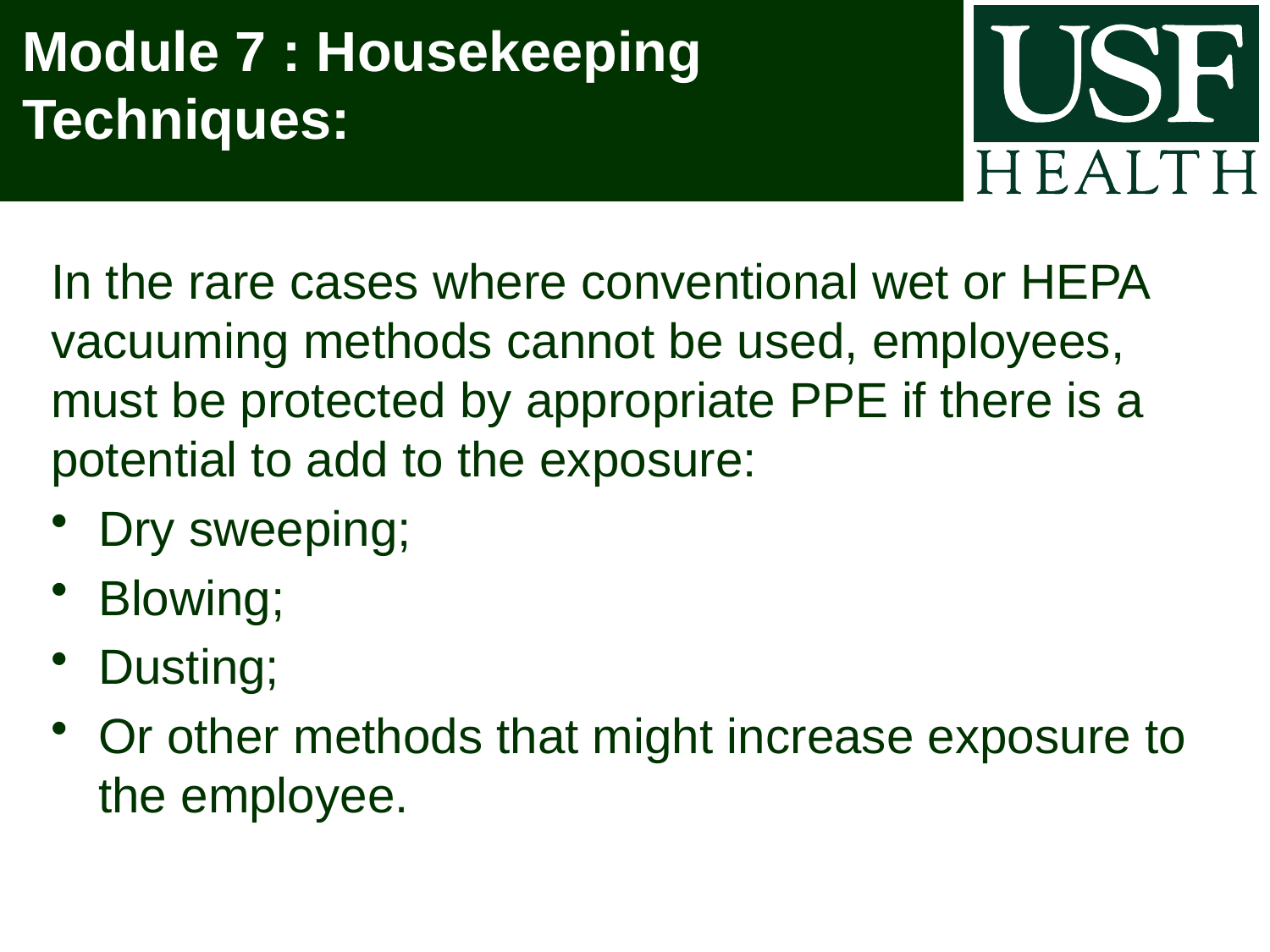

# Module 7 : Housekeeping Techniques:
In the rare cases where conventional wet or HEPA vacuuming methods cannot be used, employees, must be protected by appropriate PPE if there is a potential to add to the exposure:
Dry sweeping;
Blowing;
Dusting;
Or other methods that might increase exposure to the employee.